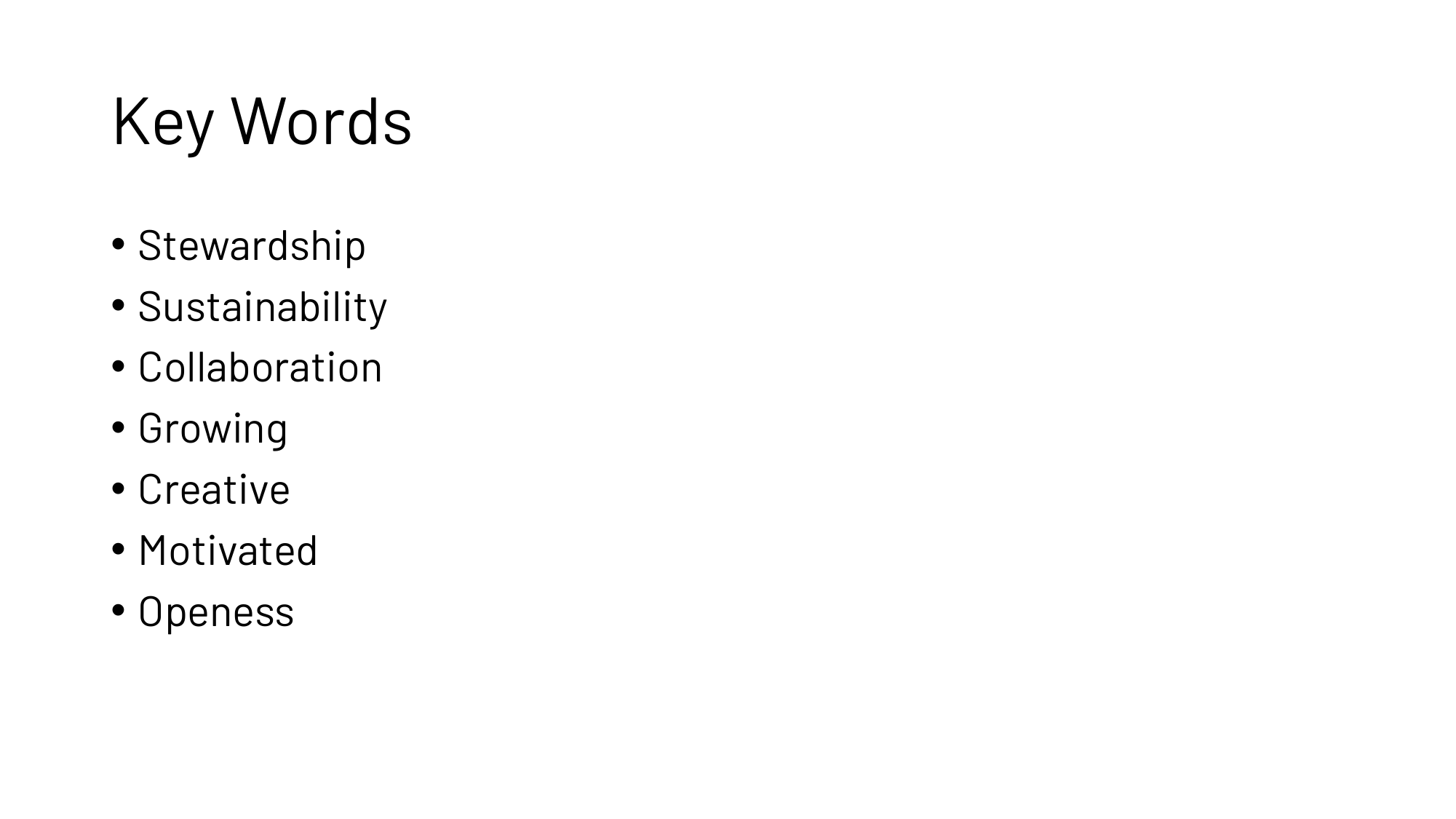

# Key Words
Stewardship
Sustainability
Collaboration
Growing
Creative
Motivated
Openess